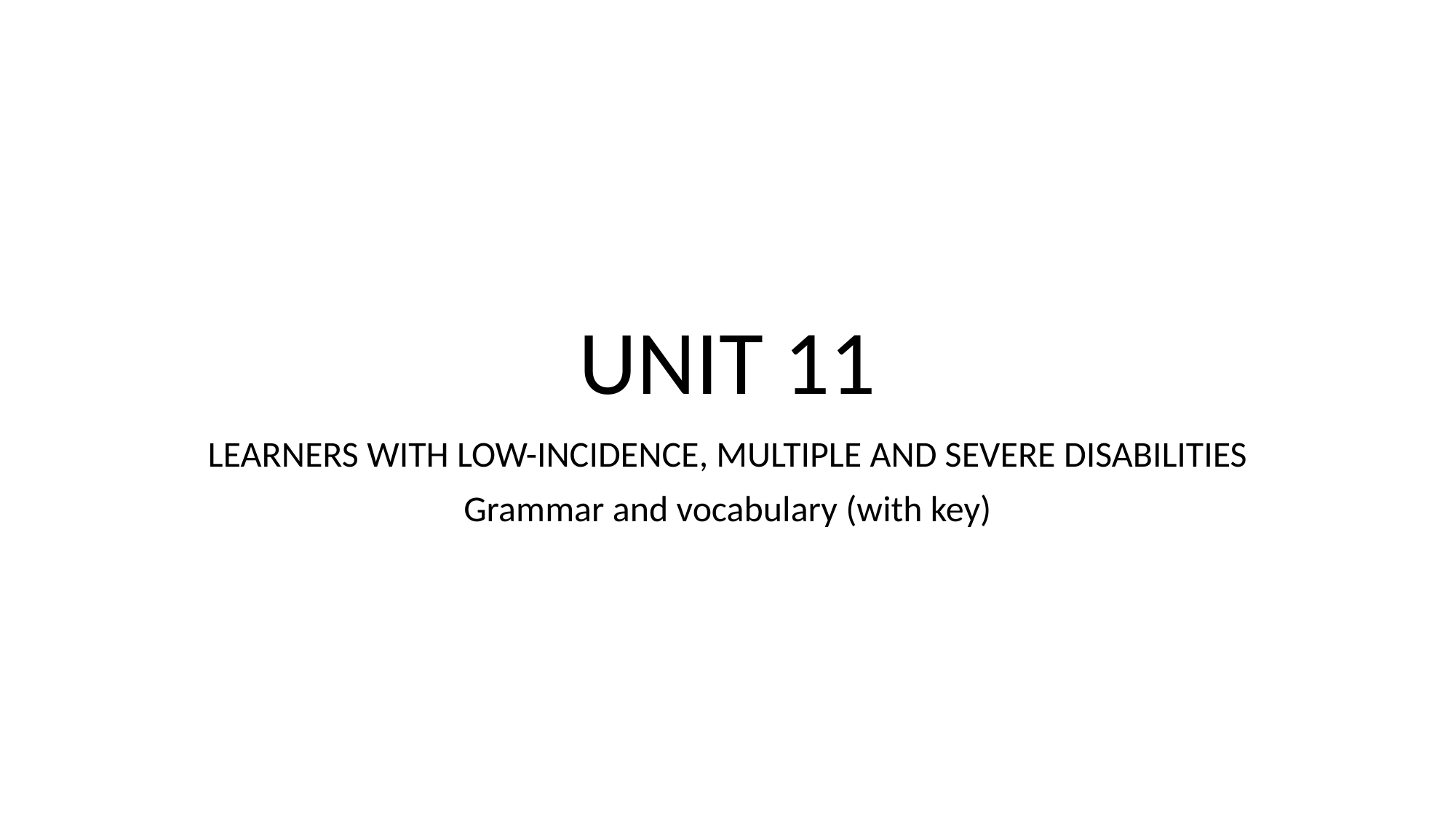

# UNIT 11
LEARNERS WITH LOW-INCIDENCE, MULTIPLE AND SEVERE DISABILITIES
Grammar and vocabulary (with key)